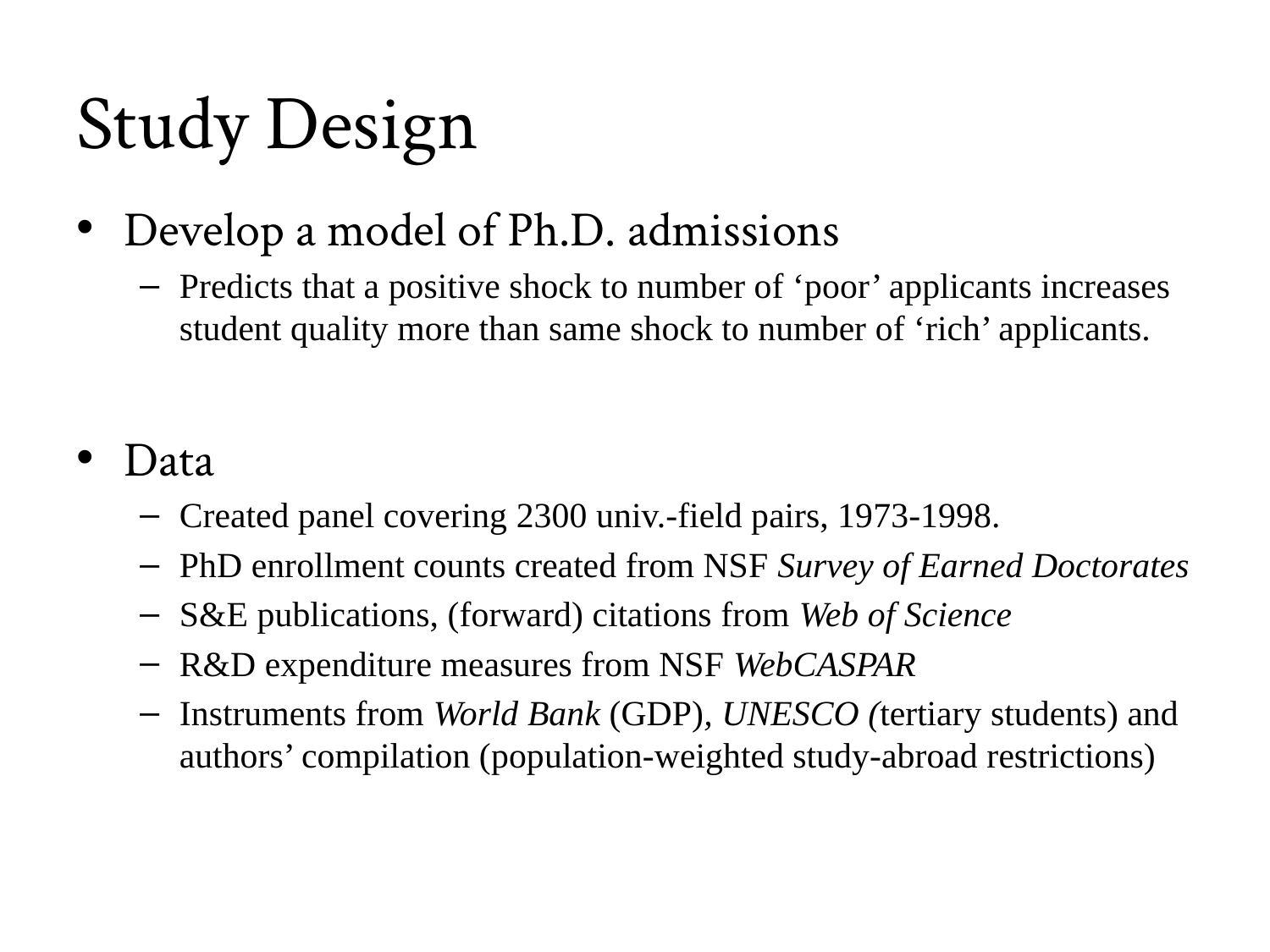

# Study Design
Develop a model of Ph.D. admissions
Predicts that a positive shock to number of ‘poor’ applicants increases student quality more than same shock to number of ‘rich’ applicants.

Data
Created panel covering 2300 univ.-field pairs, 1973-1998.
PhD enrollment counts created from NSF Survey of Earned Doctorates
S&E publications, (forward) citations from Web of Science
R&D expenditure measures from NSF WebCASPAR
Instruments from World Bank (GDP), UNESCO (tertiary students) and authors’ compilation (population-weighted study-abroad restrictions)